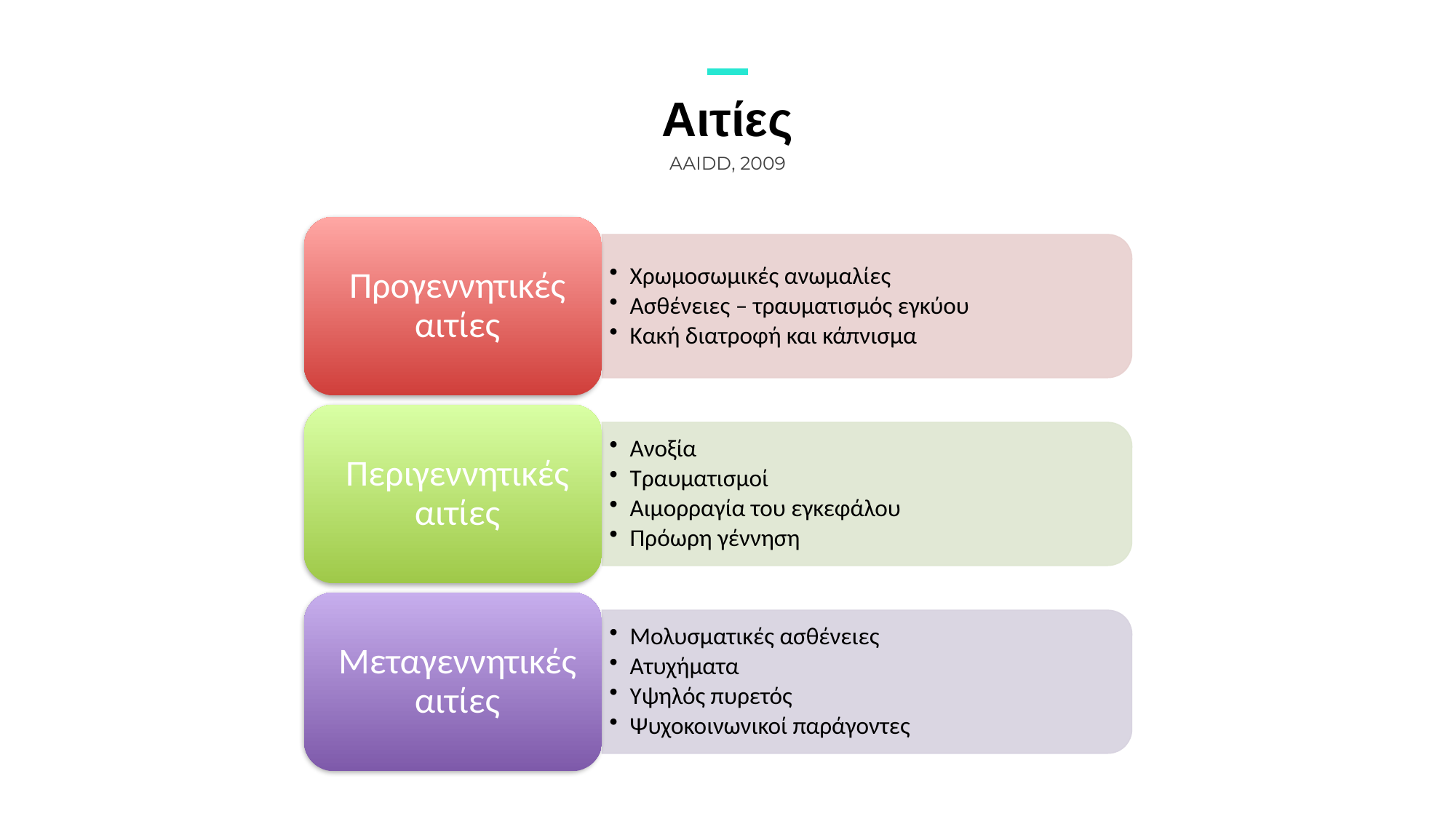

Αιτίες
AAIDD, 2009
Χρωμοσωμικές ανωμαλίες
Ασθένειες – τραυματισμός εγκύου
Κακή διατροφή και κάπνισμα
Προγεννητικές αιτίες
Ανοξία
Τραυματισμοί
Αιμορραγία του εγκεφάλου
Πρόωρη γέννηση
Περιγεννητικές αιτίες
Μολυσματικές ασθένειες
Ατυχήματα
Υψηλός πυρετός
Ψυχοκοινωνικοί παράγοντες
Μεταγεννητικές αιτίες
OPTION 1
OPTION 2
OPTION 3
OPTION 4